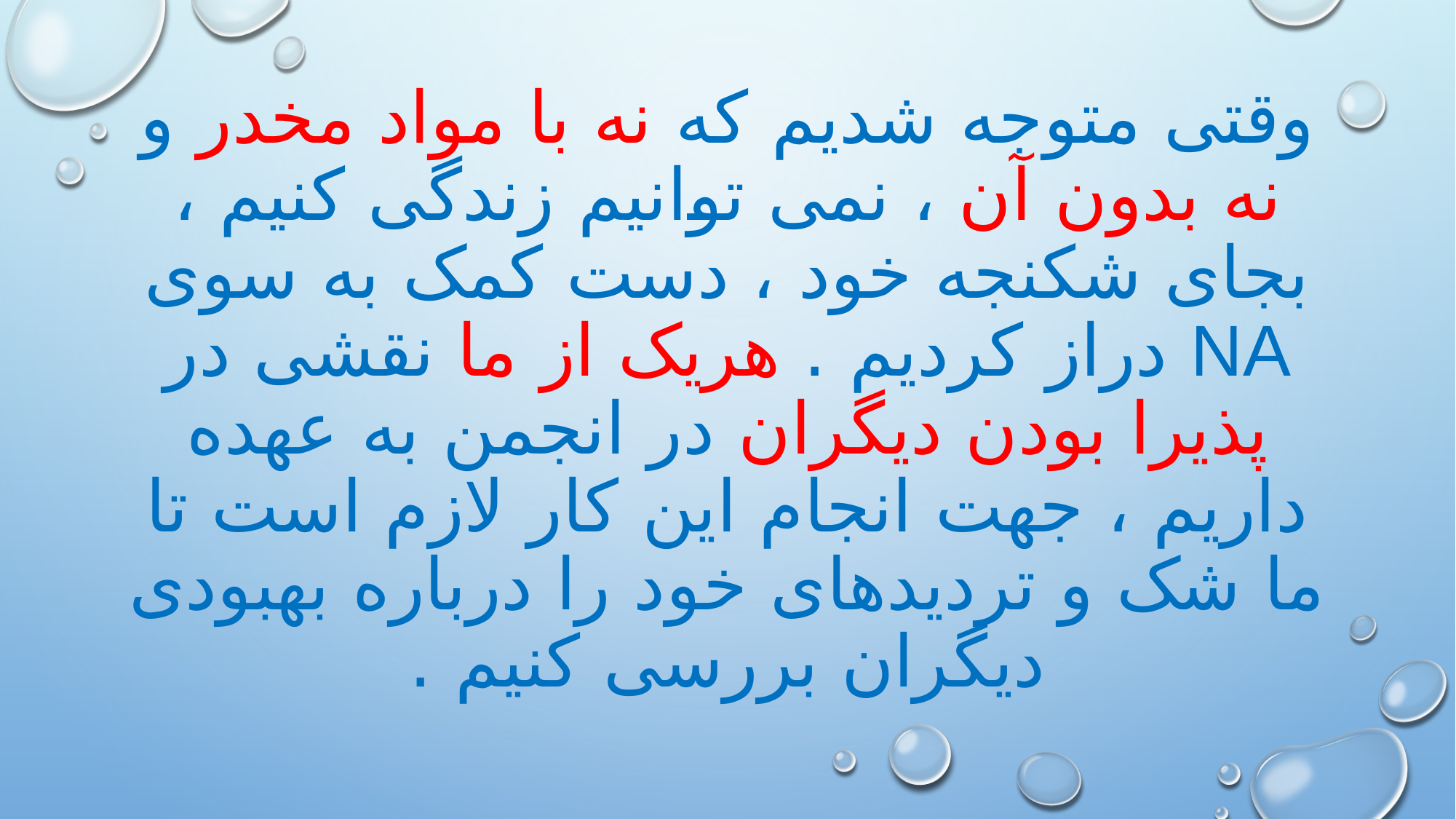

# وقتی متوجه شدیم که نه با مواد مخدر و نه بدون آن ، نمی توانیم زندگی کنیم ، بجای شکنجه خود ، دست کمک به سوی NA دراز کردیم . هریک از ما نقشی در پذیرا بودن دیگران در انجمن به عهده داریم ، جهت انجام این کار لازم است تا ما شک و تردیدهای خود را درباره بهبودی دیگران بررسی کنیم .